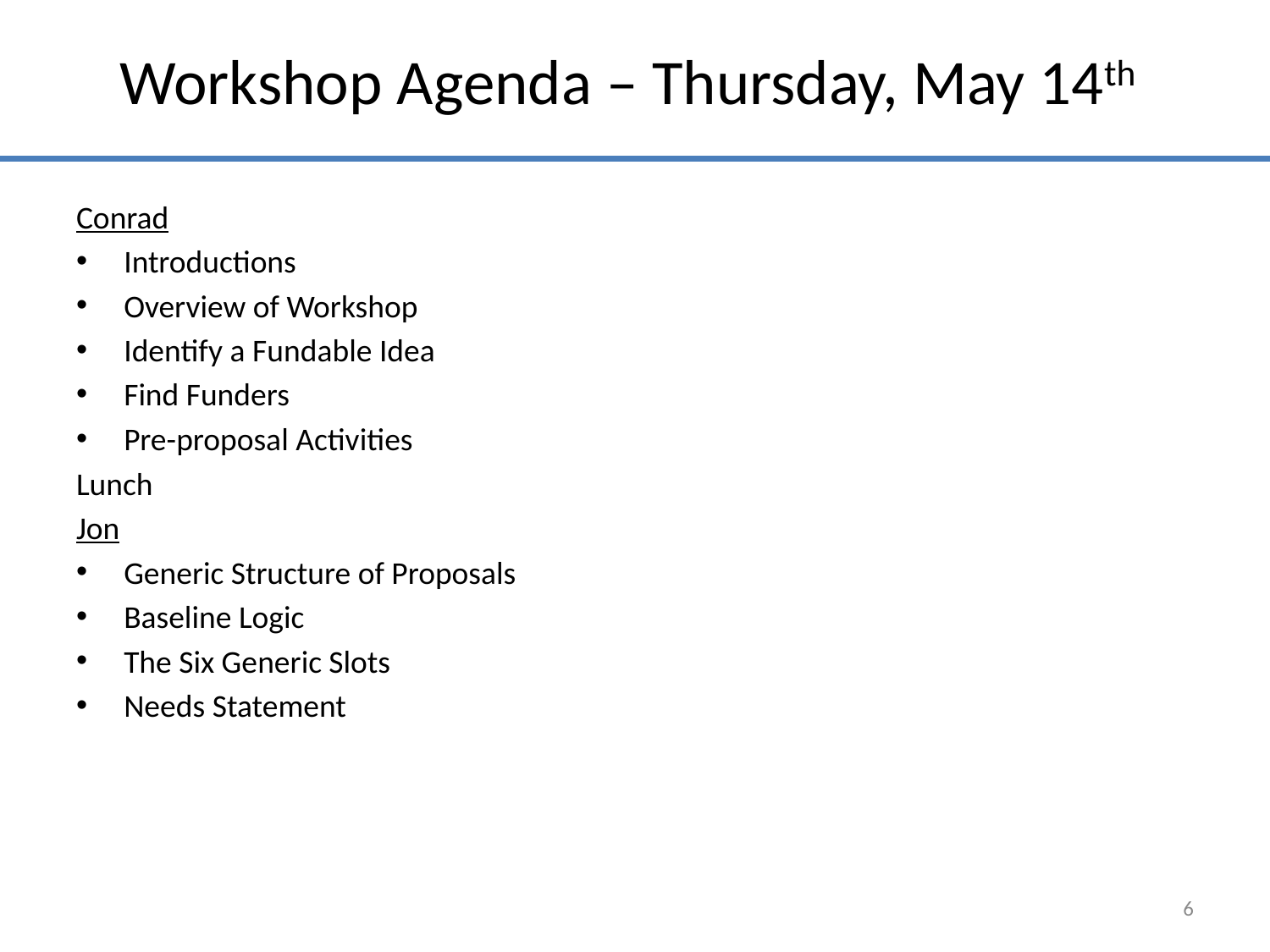

# Workshop Agenda – Thursday, May 14th
Conrad
Introductions
Overview of Workshop
Identify a Fundable Idea
Find Funders
Pre-proposal Activities
Lunch
Jon
Generic Structure of Proposals
Baseline Logic
The Six Generic Slots
Needs Statement
6